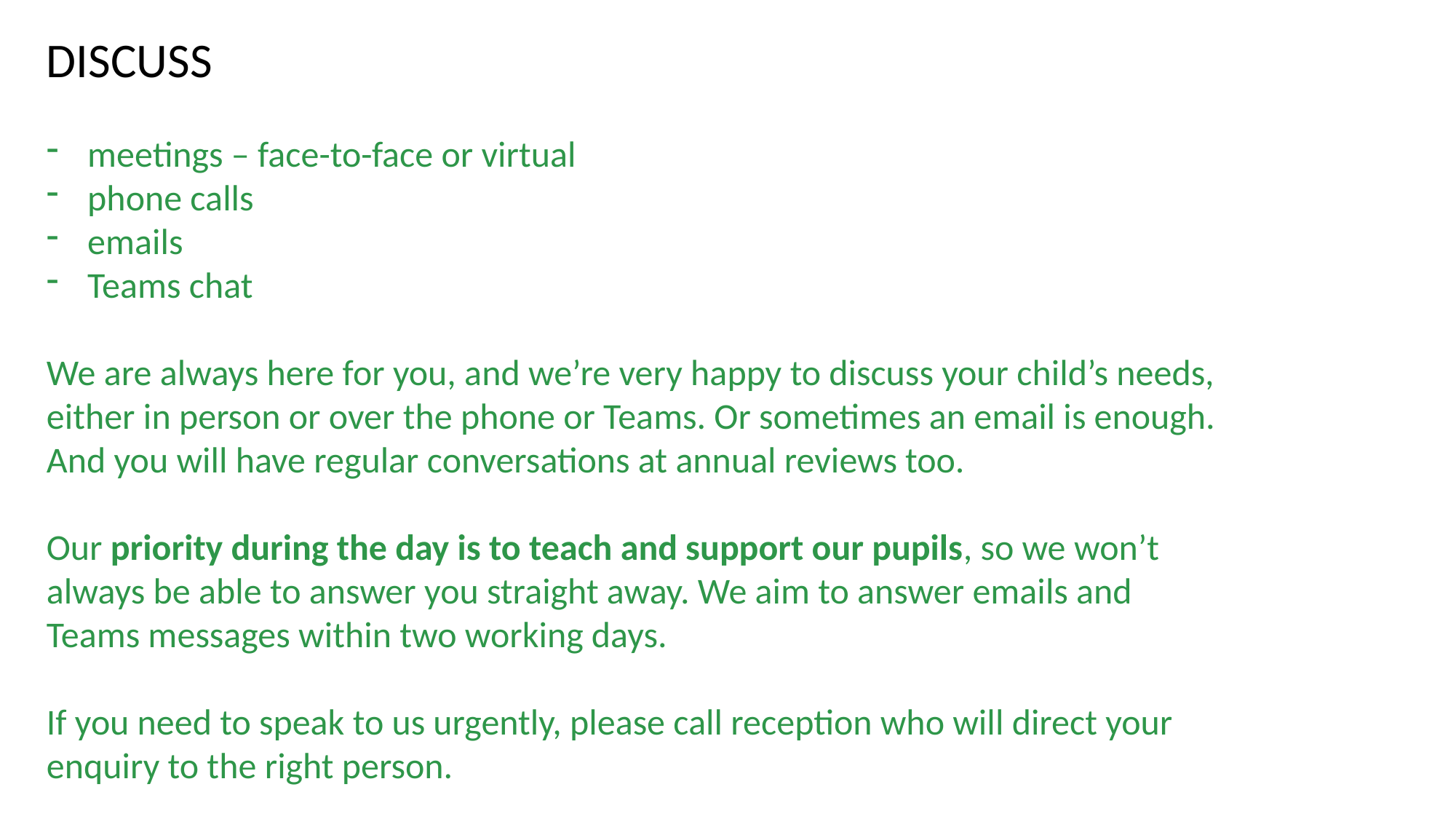

DISCUSS

meetings – face-to-face or virtual
phone calls
emails
Teams chat

We are always here for you, and we’re very happy to discuss your child’s needs, either in person or over the phone or Teams. Or sometimes an email is enough. And you will have regular conversations at annual reviews too.

Our priority during the day is to teach and support our pupils, so we won’t always be able to answer you straight away. We aim to answer emails and Teams messages within two working days.

If you need to speak to us urgently, please call reception who will direct your enquiry to the right person.